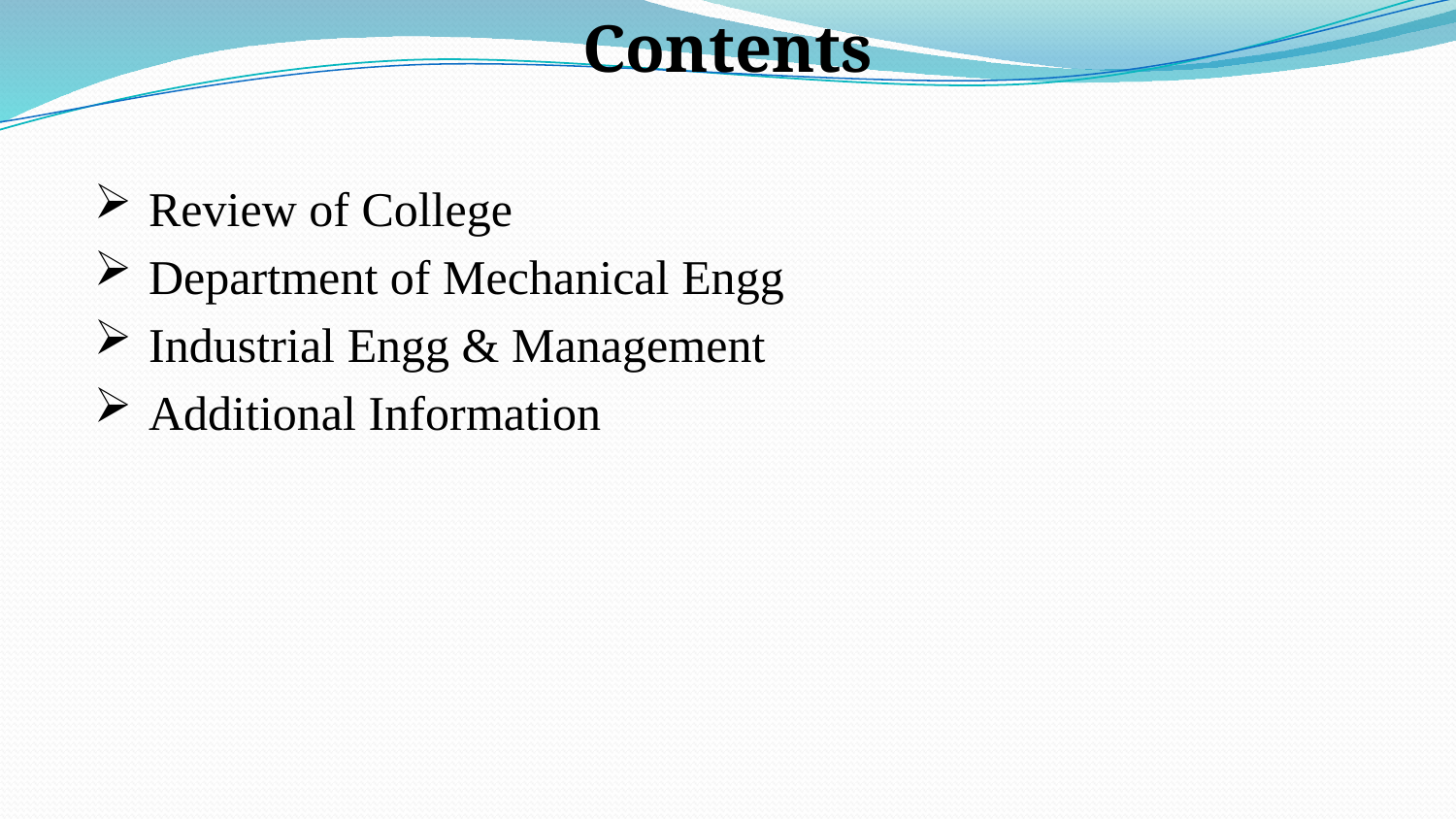

Contents
Review of College
Department of Mechanical Engg
Industrial Engg & Management
Additional Information